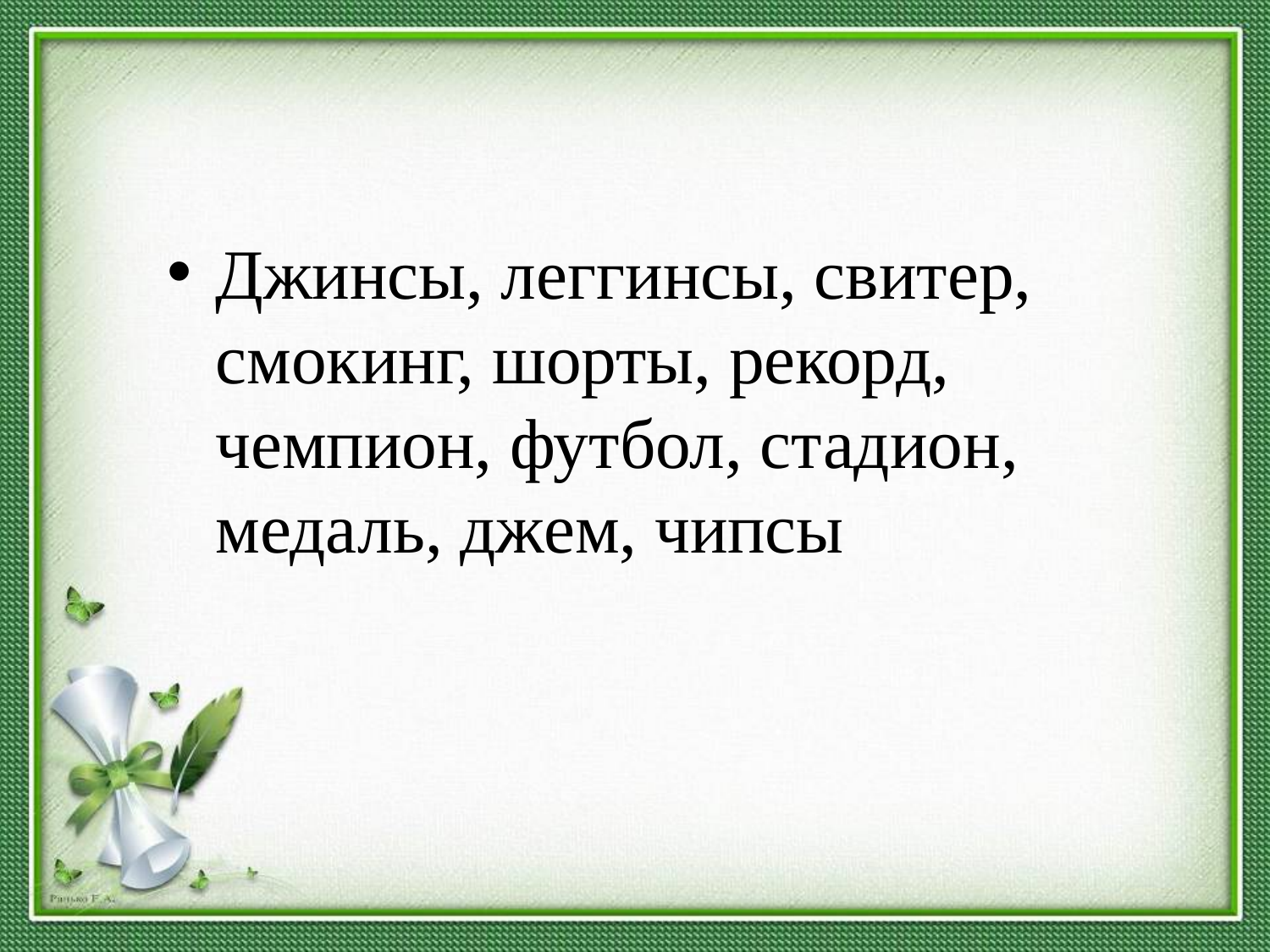

Джинсы, леггинсы, свитер, смокинг, шорты, рекорд, чемпион, футбол, стадион, медаль, джем, чипсы